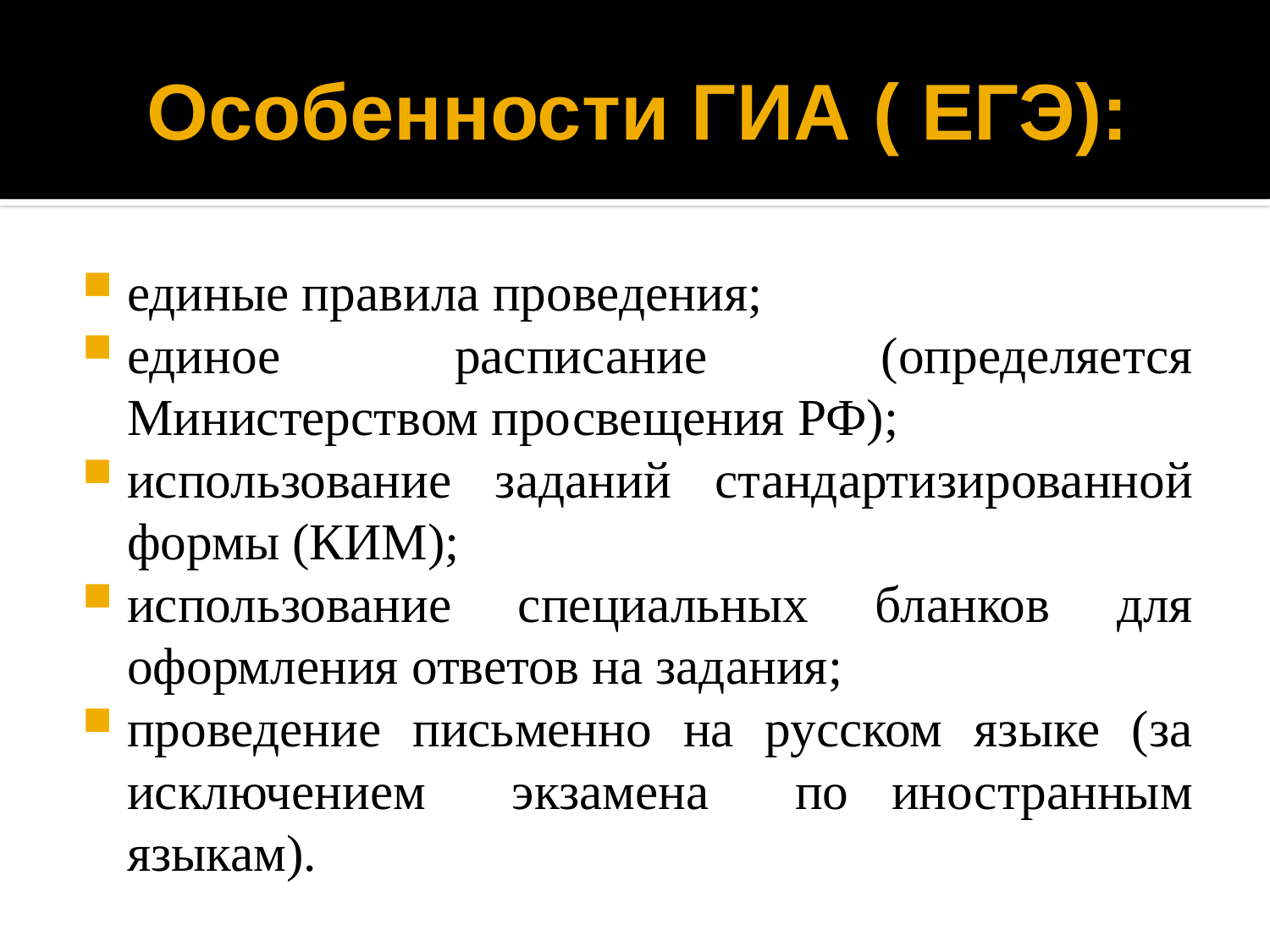

# Особенности ГИА ( ЕГЭ):
единые правила проведения;
единое расписание (определяется Министерством просвещения РФ);
использование заданий стандартизированной формы (КИМ);
использование специальных бланков для оформления ответов на задания;
проведение письменно на русском языке (за исключением  экзамена  по иностранным языкам).